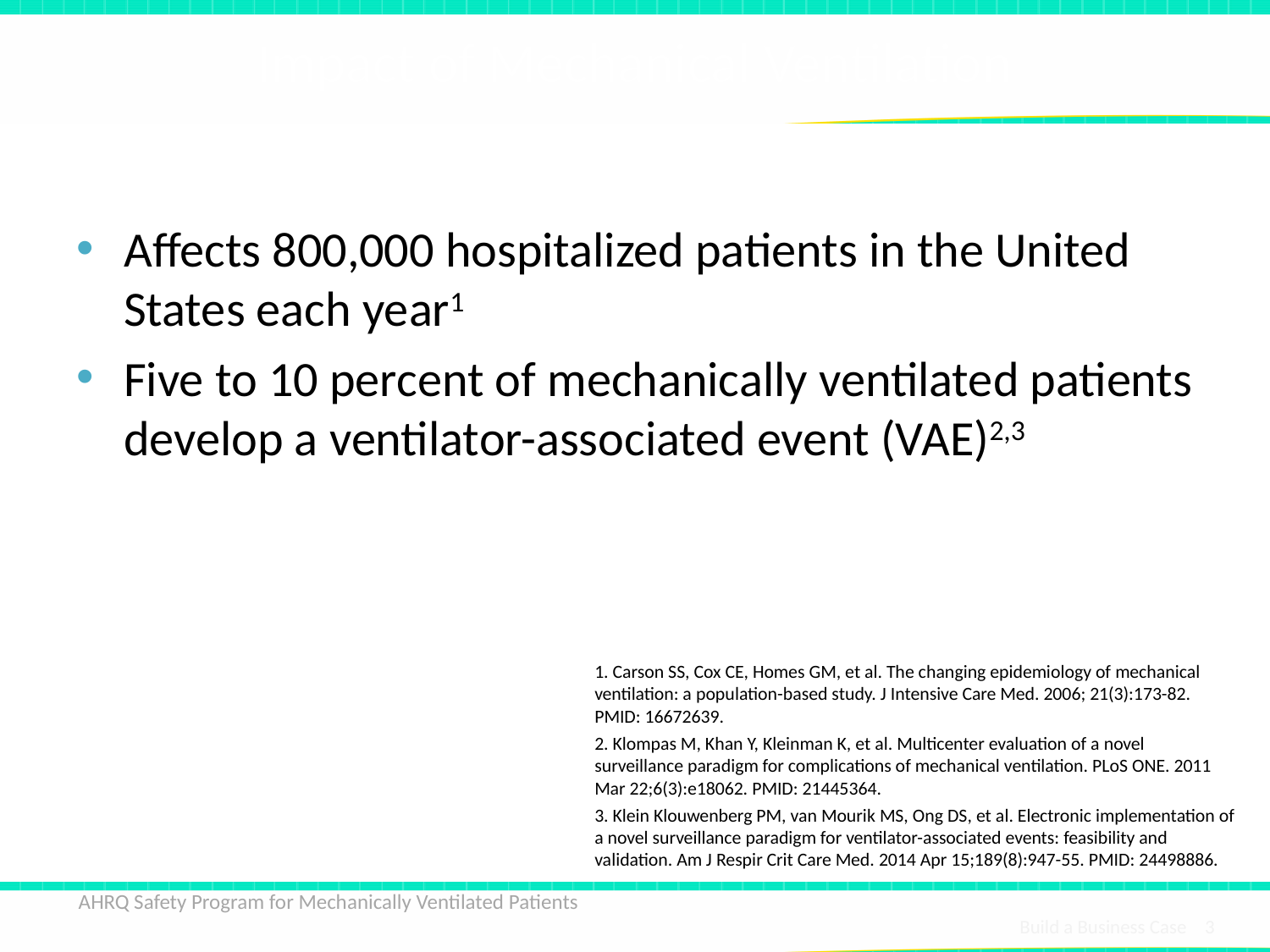

# Impact of Mechanical Ventilation
Affects 800,000 hospitalized patients in the United States each year1
Five to 10 percent of mechanically ventilated patients develop a ventilator-associated event (VAE)2,3

1. Carson SS, Cox CE, Homes GM, et al. The changing epidemiology of mechanical ventilation: a population-based study. J Intensive Care Med. 2006; 21(3):173-82. PMID: 16672639.
2. Klompas M, Khan Y, Kleinman K, et al. Multicenter evaluation of a novel surveillance paradigm for complications of mechanical ventilation. PLoS ONE. 2011 Mar 22;6(3):e18062. PMID: 21445364.
3. Klein Klouwenberg PM, van Mourik MS, Ong DS, et al. Electronic implementation of a novel surveillance paradigm for ventilator-associated events: feasibility and validation. Am J Respir Crit Care Med. 2014 Apr 15;189(8):947-55. PMID: 24498886.